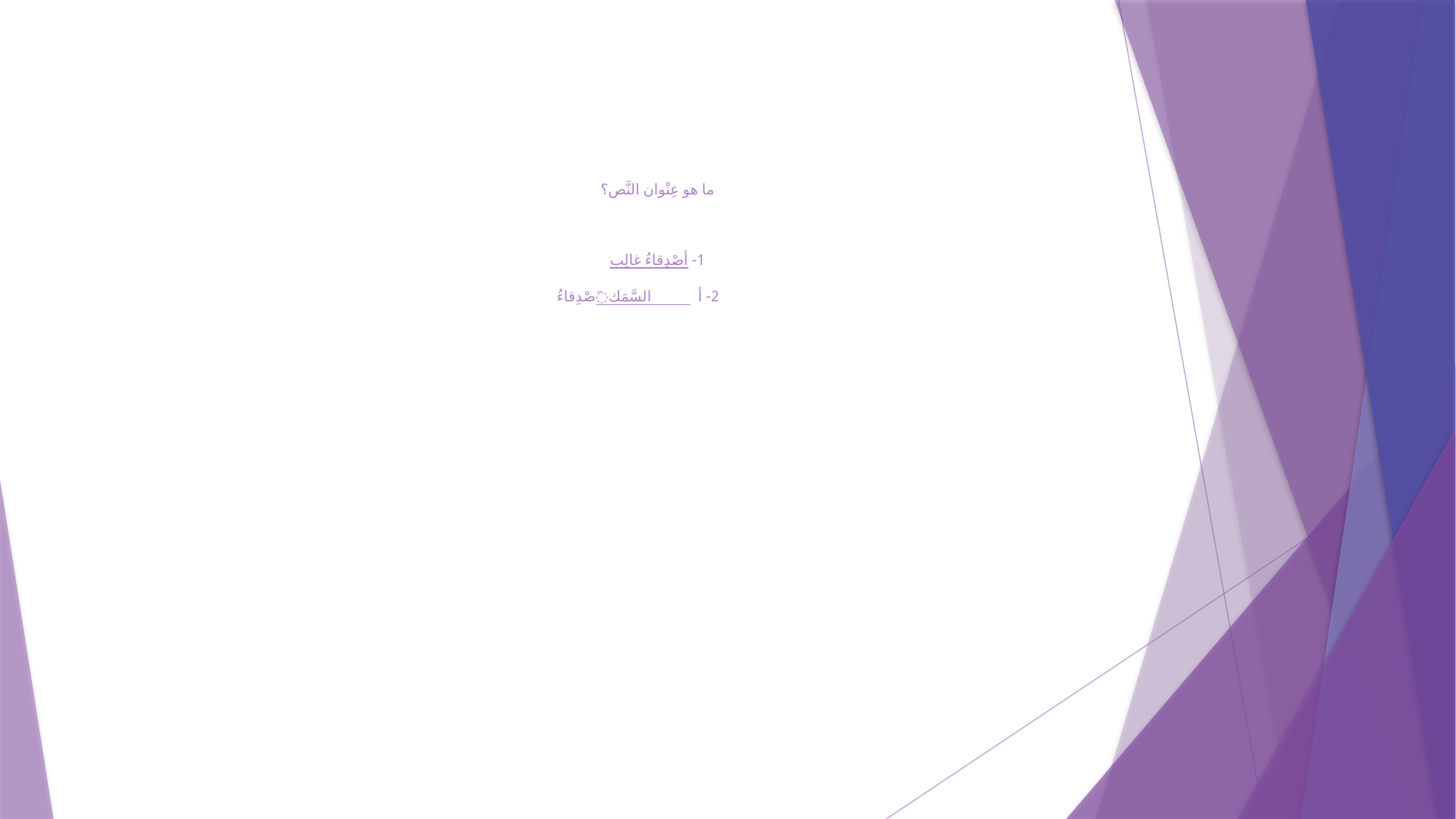

# ما هو عِنْوان النَّص؟ 1- أصْدِقاءُ غالِب 2- أَصْدِقاءُ السَّمَك